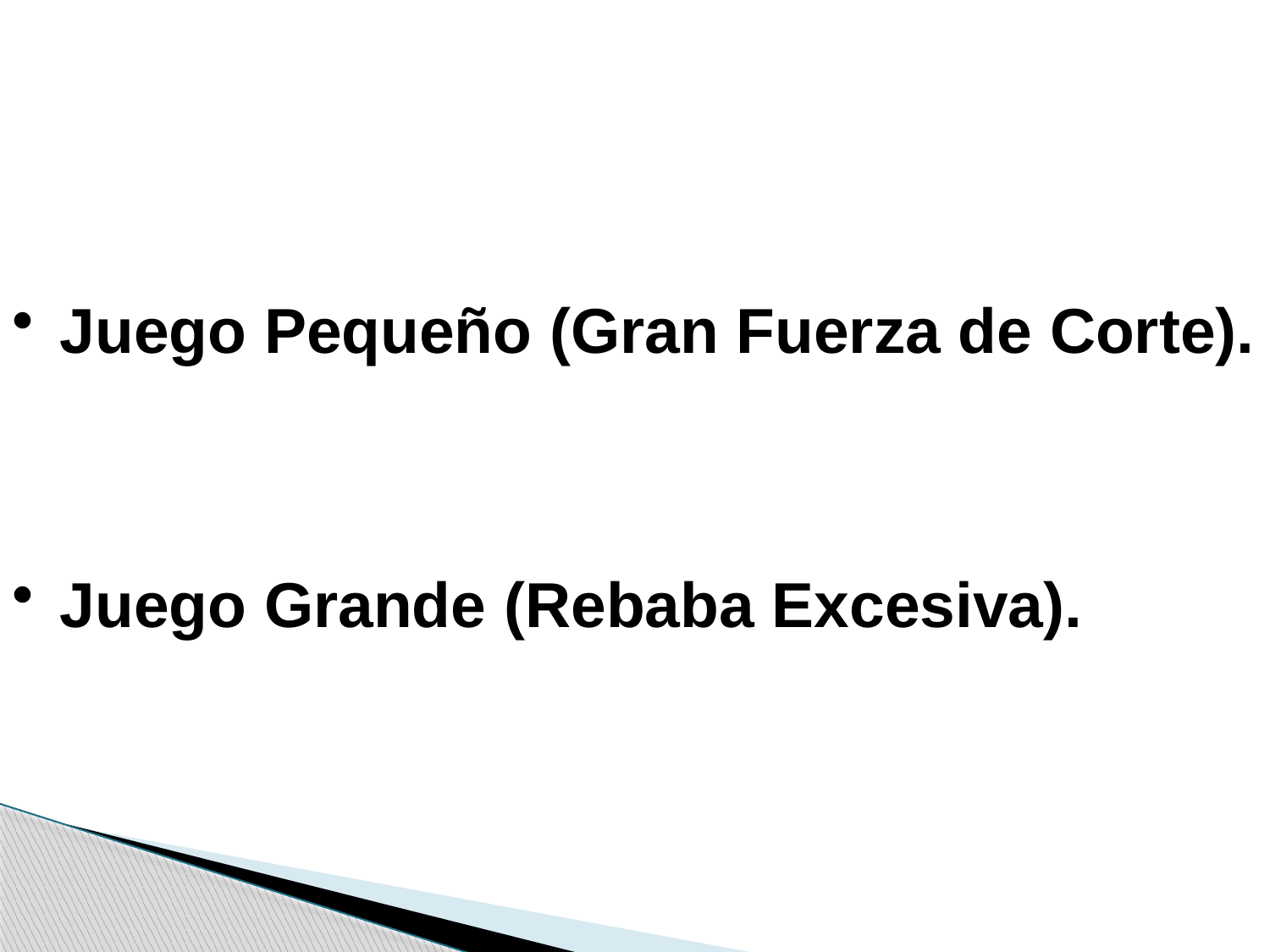

Juego Pequeño (Gran Fuerza de Corte).
 Juego Grande (Rebaba Excesiva).